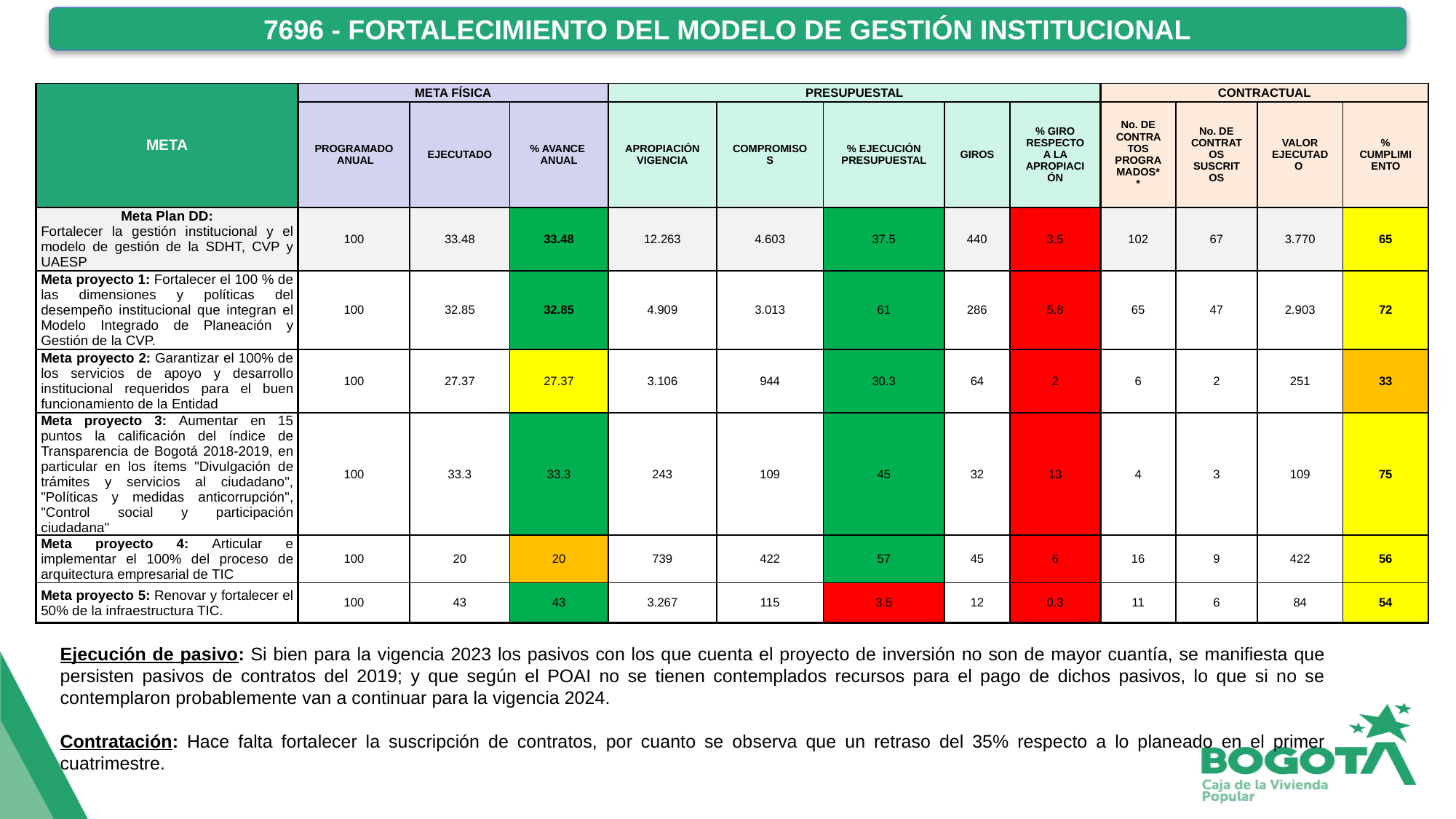

7696 - FORTALECIMIENTO DEL MODELO DE GESTIÓN INSTITUCIONAL
| META | META FÍSICA |  |  | PRESUPUESTAL |  |  |  |  | CONTRACTUAL |  |  |  |
| --- | --- | --- | --- | --- | --- | --- | --- | --- | --- | --- | --- | --- |
|  | PROGRAMADO ANUAL | EJECUTADO | % AVANCE ANUAL | APROPIACIÓN VIGENCIA | COMPROMISOS | % EJECUCIÓN PRESUPUESTAL | GIROS | % GIRO RESPECTO A LA APROPIACIÓN | No. DE CONTRATOS PROGRAMADOS\*\* | No. DE CONTRATOS SUSCRITOS | VALOR EJECUTADO | % CUMPLIMIENTO |
| Meta Plan DD: Fortalecer la gestión institucional y el modelo de gestión de la SDHT, CVP y UAESP | 100 | 33.48 | 33.48 | 12.263 | 4.603 | 37.5 | 440 | 3.5 | 102 | 67 | 3.770 | 65 |
| Meta proyecto 1: Fortalecer el 100 % de las dimensiones y políticas del desempeño institucional que integran el Modelo Integrado de Planeación y Gestión de la CVP. | 100 | 32.85 | 32.85 | 4.909 | 3.013 | 61 | 286 | 5.8 | 65 | 47 | 2.903 | 72 |
| Meta proyecto 2: Garantizar el 100% de los servicios de apoyo y desarrollo institucional requeridos para el buen funcionamiento de la Entidad | 100 | 27.37 | 27.37 | 3.106 | 944 | 30.3 | 64 | 2 | 6 | 2 | 251 | 33 |
| Meta proyecto 3: Aumentar en 15 puntos la calificación del índice de Transparencia de Bogotá 2018-2019, en particular en los ítems "Divulgación de trámites y servicios al ciudadano", "Políticas y medidas anticorrupción", "Control social y participación ciudadana" | 100 | 33.3 | 33.3 | 243 | 109 | 45 | 32 | 13 | 4 | 3 | 109 | 75 |
| Meta proyecto 4: Articular e implementar el 100% del proceso de arquitectura empresarial de TIC | 100 | 20 | 20 | 739 | 422 | 57 | 45 | 6 | 16 | 9 | 422 | 56 |
| Meta proyecto 5: Renovar y fortalecer el 50% de la infraestructura TIC. | 100 | 43 | 43 | 3.267 | 115 | 3.5 | 12 | 0.3 | 11 | 6 | 84 | 54 |
Ejecución de pasivo: Si bien para la vigencia 2023 los pasivos con los que cuenta el proyecto de inversión no son de mayor cuantía, se manifiesta que persisten pasivos de contratos del 2019; y que según el POAI no se tienen contemplados recursos para el pago de dichos pasivos, lo que si no se contemplaron probablemente van a continuar para la vigencia 2024.

Contratación: Hace falta fortalecer la suscripción de contratos, por cuanto se observa que un retraso del 35% respecto a lo planeado en el primer cuatrimestre.